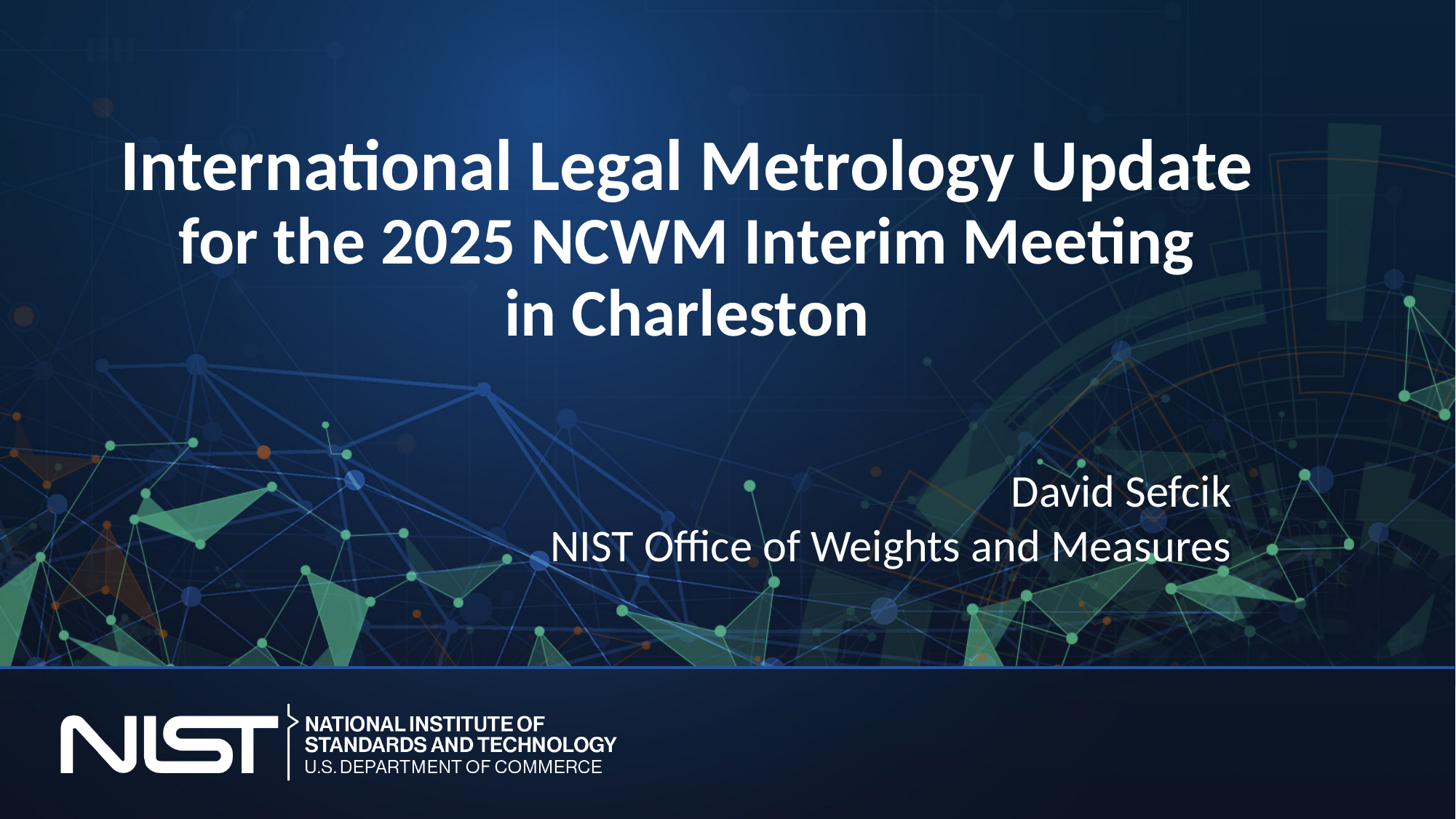

# International Legal Metrology Update for the 2025 NCWM Interim Meeting in Charleston
David Sefcik
NIST Office of Weights and Measures